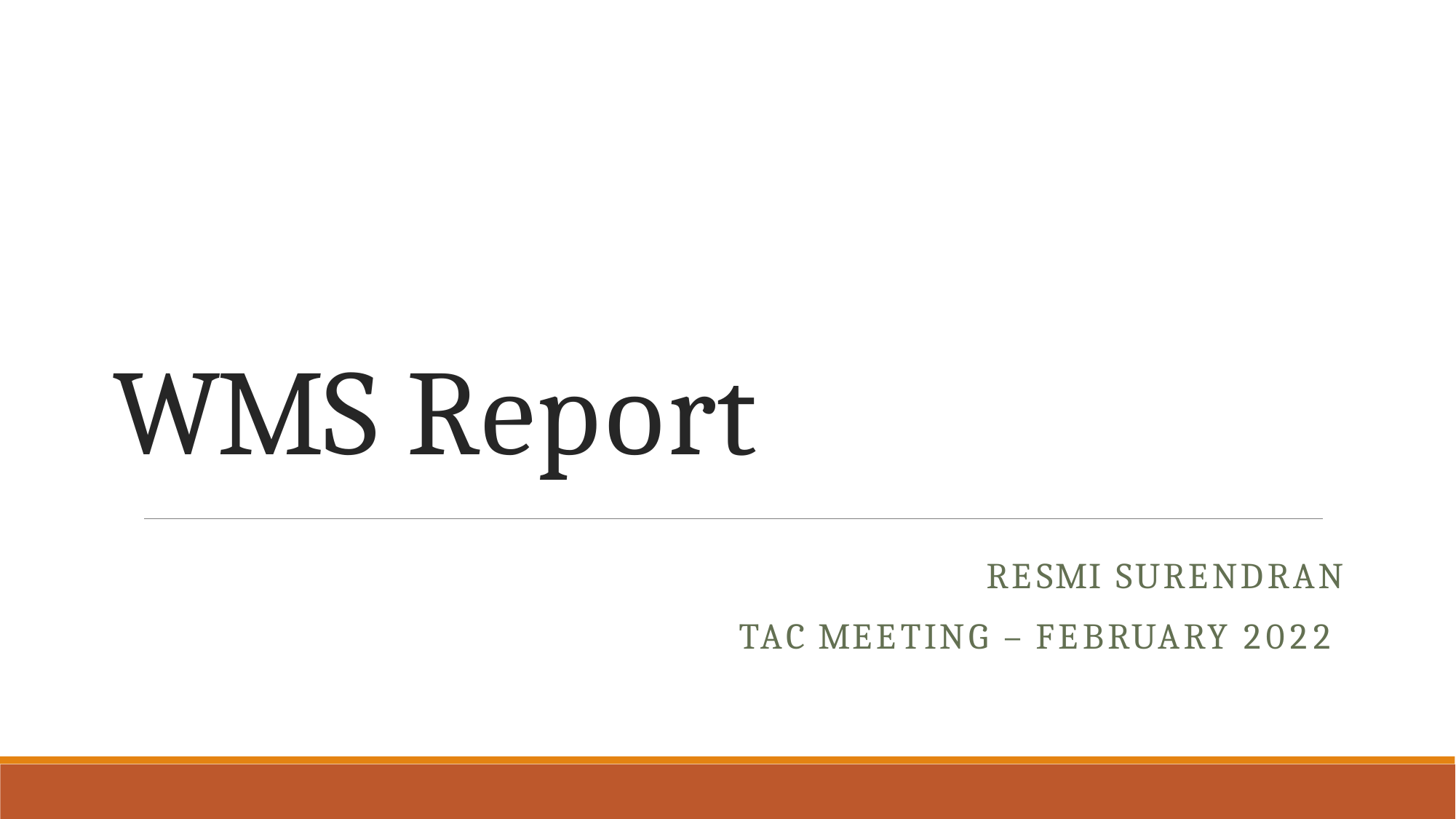

# WMS Report
Resmi Surendran
TAC Meeting – February 2022